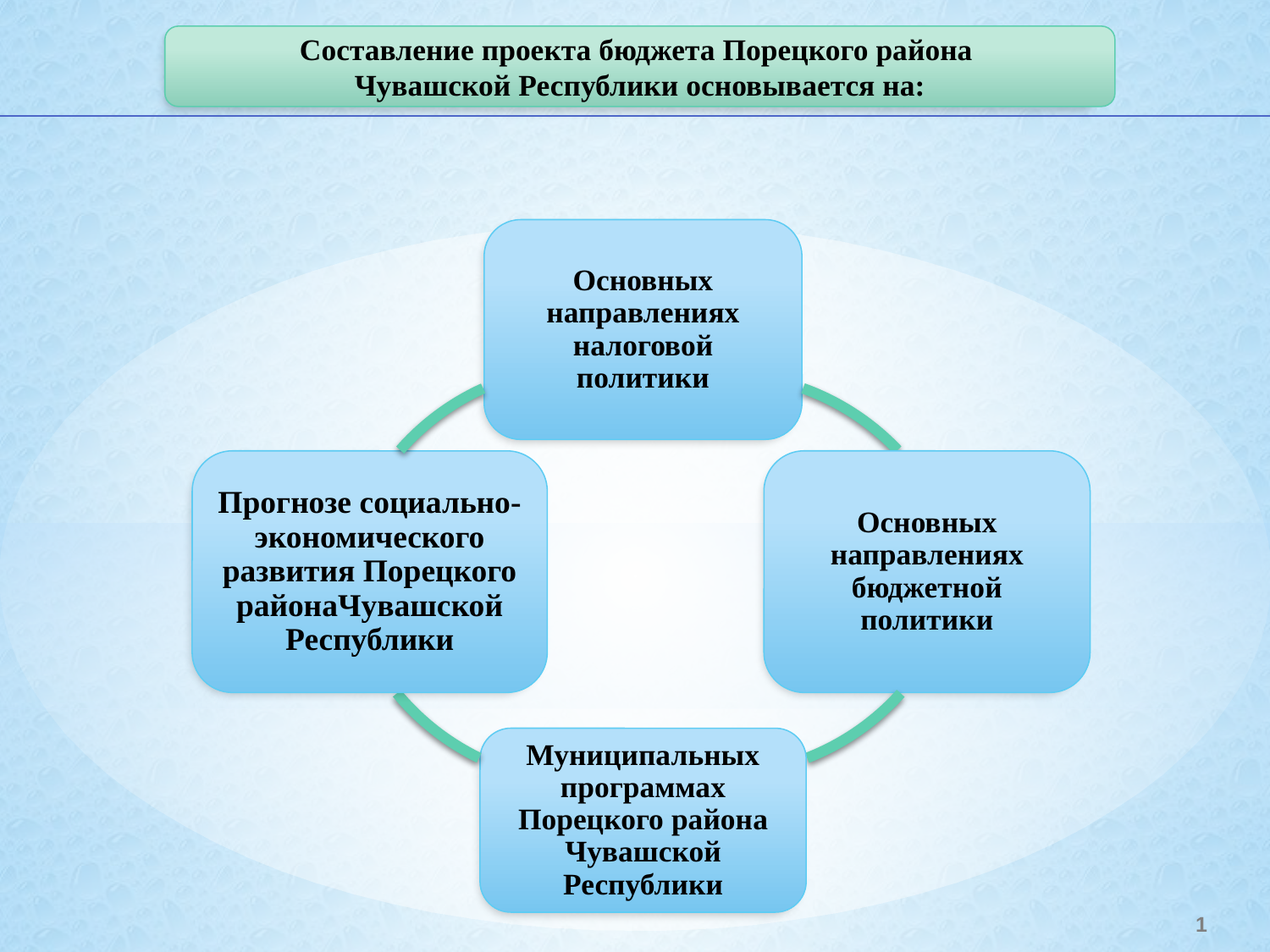

Составление проекта бюджета Порецкого района
Чувашской Республики основывается на:
Основных направлениях налоговой политики
Основных направлениях бюджетной политики
Муниципальных программах Порецкого района Чувашской Республики
Прогнозе социально-экономического развития Порецкого районаЧувашской Республики

1